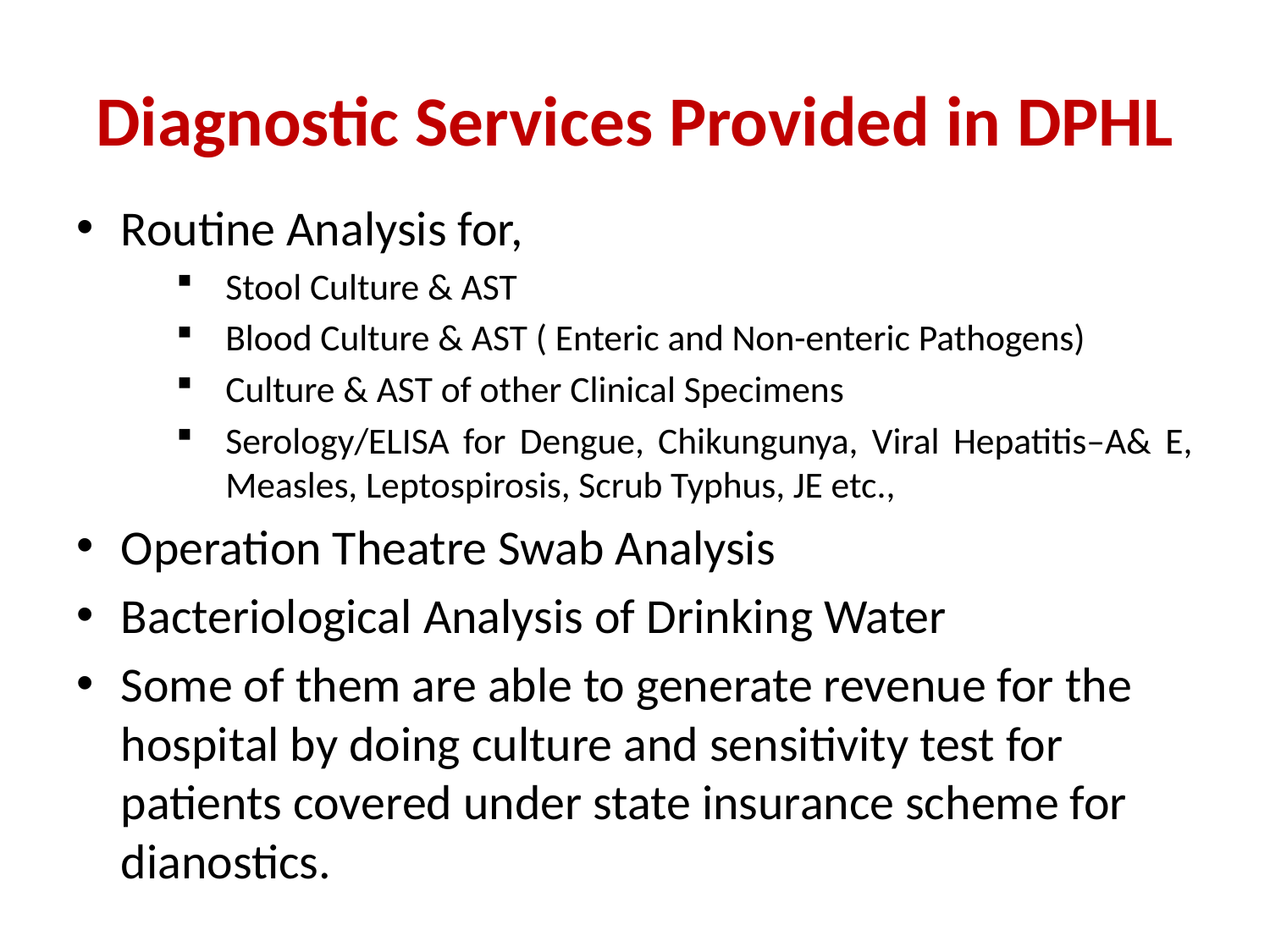

# Diagnostic Services Provided in DPHL
Routine Analysis for,
Stool Culture & AST
Blood Culture & AST ( Enteric and Non-enteric Pathogens)
Culture & AST of other Clinical Specimens
Serology/ELISA for Dengue, Chikungunya, Viral Hepatitis–A& E, Measles, Leptospirosis, Scrub Typhus, JE etc.,
Operation Theatre Swab Analysis
Bacteriological Analysis of Drinking Water
Some of them are able to generate revenue for the hospital by doing culture and sensitivity test for patients covered under state insurance scheme for dianostics.